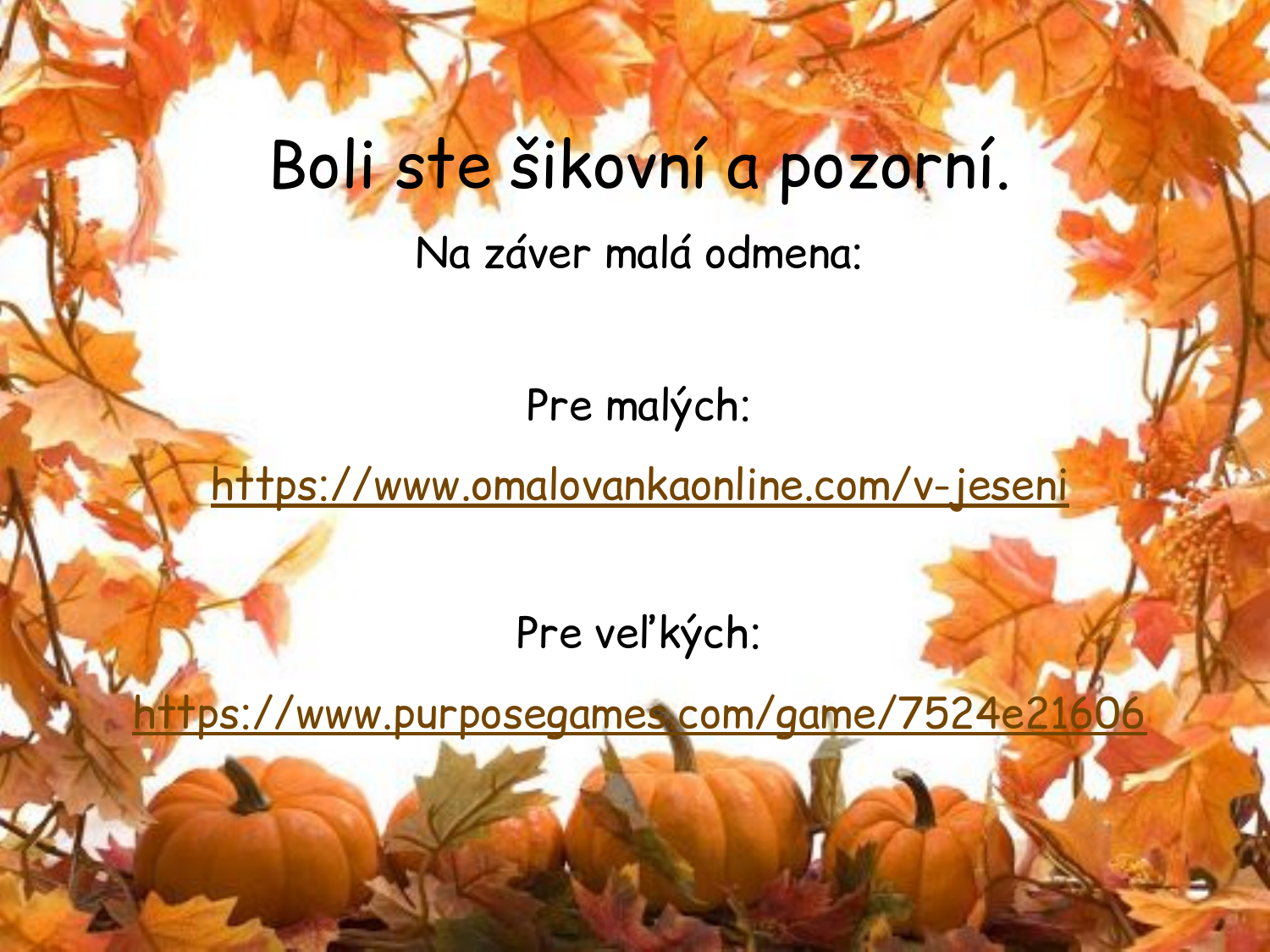

Boli ste šikovní a pozorní.
Na záver malá odmena:

Pre malých:
https://www.omalovankaonline.com/v-jeseni

Pre veľkých:
https://www.purposegames.com/game/7524e21606